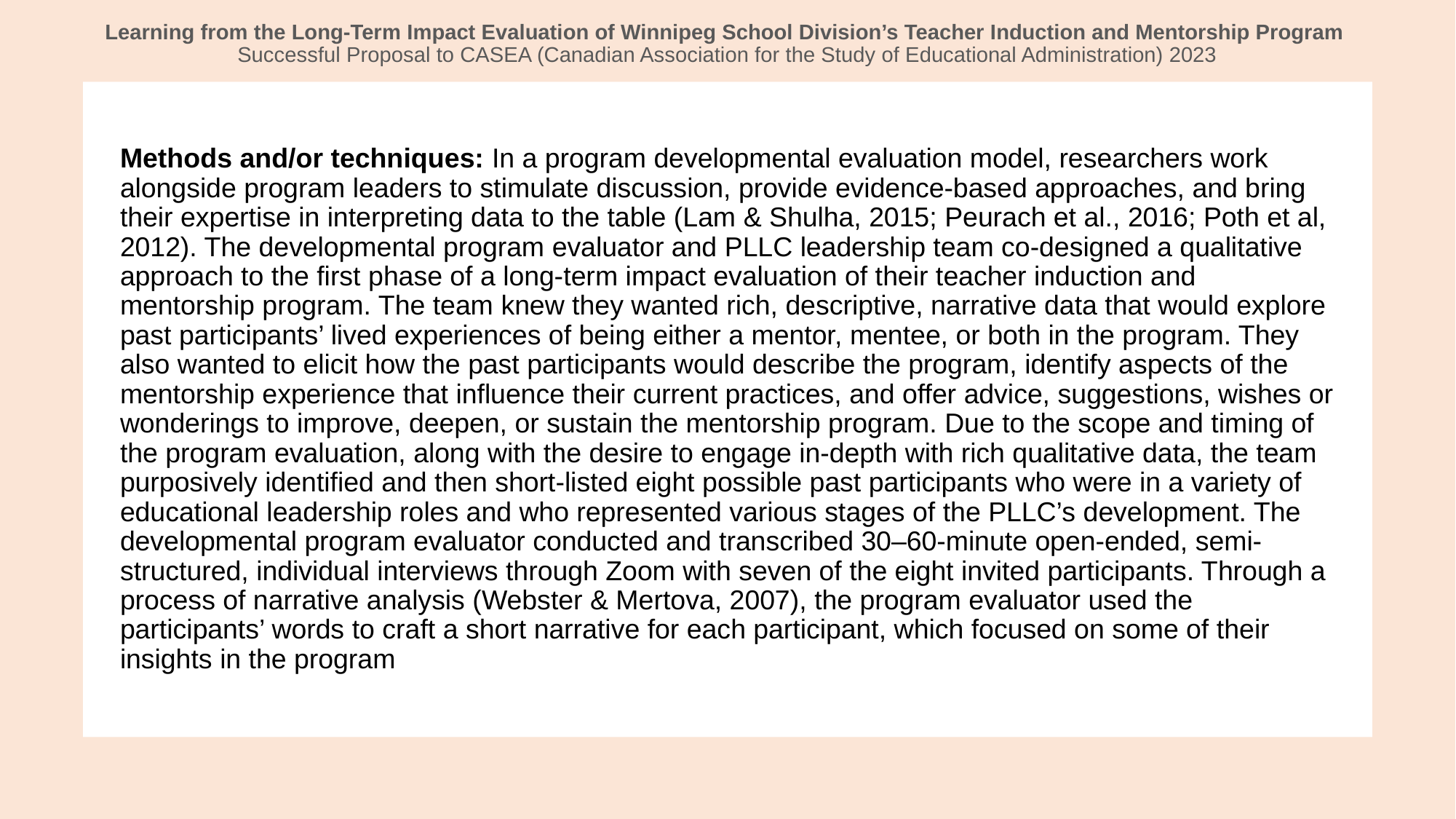

# Learning from the Long-Term Impact Evaluation of Winnipeg School Division’s Teacher Induction and Mentorship Program Successful Proposal to CASEA (Canadian Association for the Study of Educational Administration) 2023

Methods and/or techniques: In a program developmental evaluation model, researchers work alongside program leaders to stimulate discussion, provide evidence-based approaches, and bring their expertise in interpreting data to the table (Lam & Shulha, 2015; Peurach et al., 2016; Poth et al, 2012). The developmental program evaluator and PLLC leadership team co-designed a qualitative approach to the first phase of a long-term impact evaluation of their teacher induction and mentorship program. The team knew they wanted rich, descriptive, narrative data that would explore past participants’ lived experiences of being either a mentor, mentee, or both in the program. They also wanted to elicit how the past participants would describe the program, identify aspects of the mentorship experience that influence their current practices, and offer advice, suggestions, wishes or wonderings to improve, deepen, or sustain the mentorship program. Due to the scope and timing of the program evaluation, along with the desire to engage in-depth with rich qualitative data, the team purposively identified and then short-listed eight possible past participants who were in a variety of educational leadership roles and who represented various stages of the PLLC’s development. The developmental program evaluator conducted and transcribed 30–60-minute open-ended, semi-structured, individual interviews through Zoom with seven of the eight invited participants. Through a process of narrative analysis (Webster & Mertova, 2007), the program evaluator used the participants’ words to craft a short narrative for each participant, which focused on some of their insights in the program